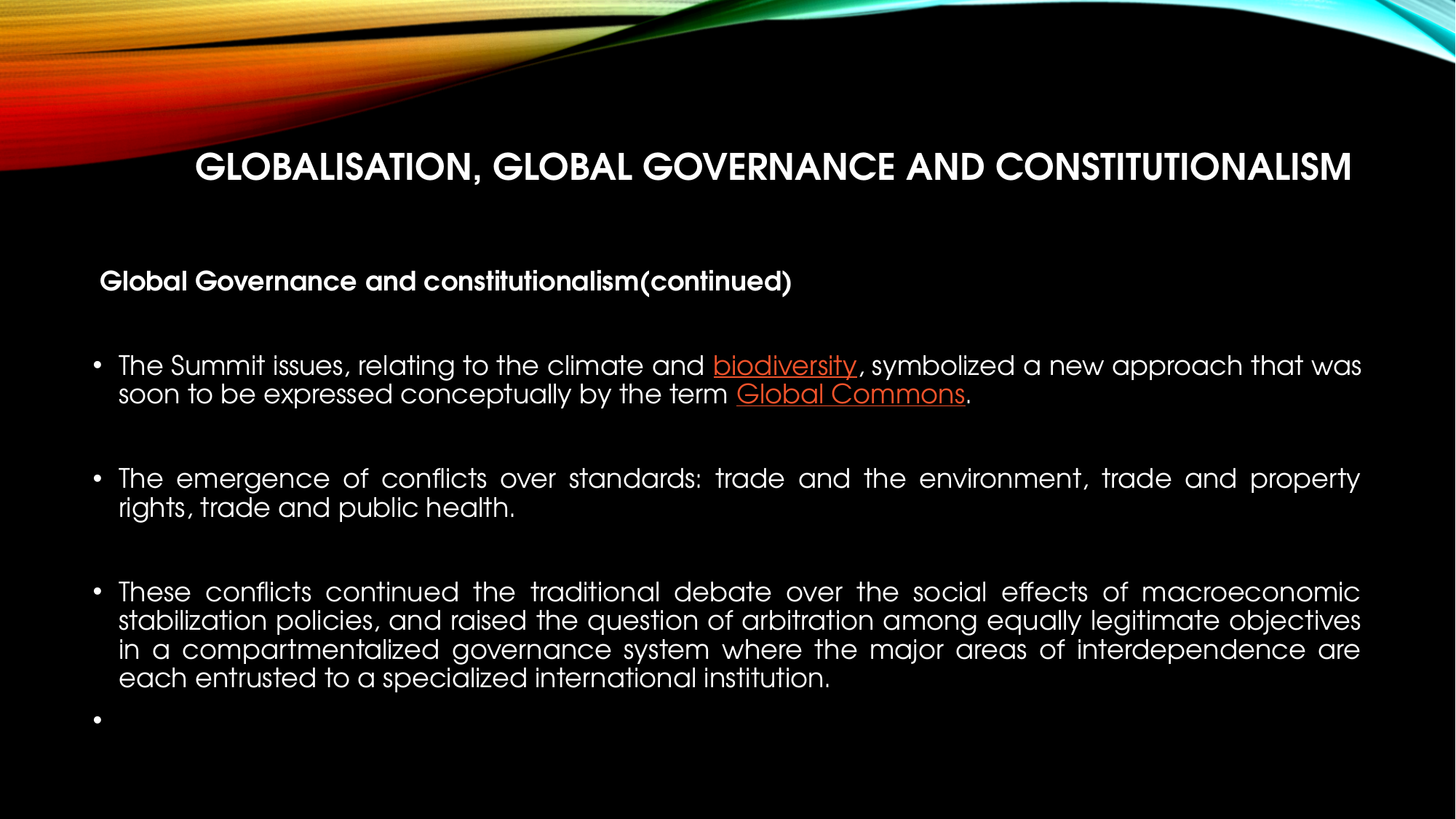

# Globalisation, Global Governance and constitutionalism
 Global Governance and constitutionalism(continued)

The Summit issues, relating to the climate and biodiversity, symbolized a new approach that was soon to be expressed conceptually by the term Global Commons.

The emergence of conflicts over standards: trade and the environment, trade and property rights, trade and public health.

These conflicts continued the traditional debate over the social effects of macroeconomic stabilization policies, and raised the question of arbitration among equally legitimate objectives in a compartmentalized governance system where the major areas of interdependence are each entrusted to a specialized international institution.